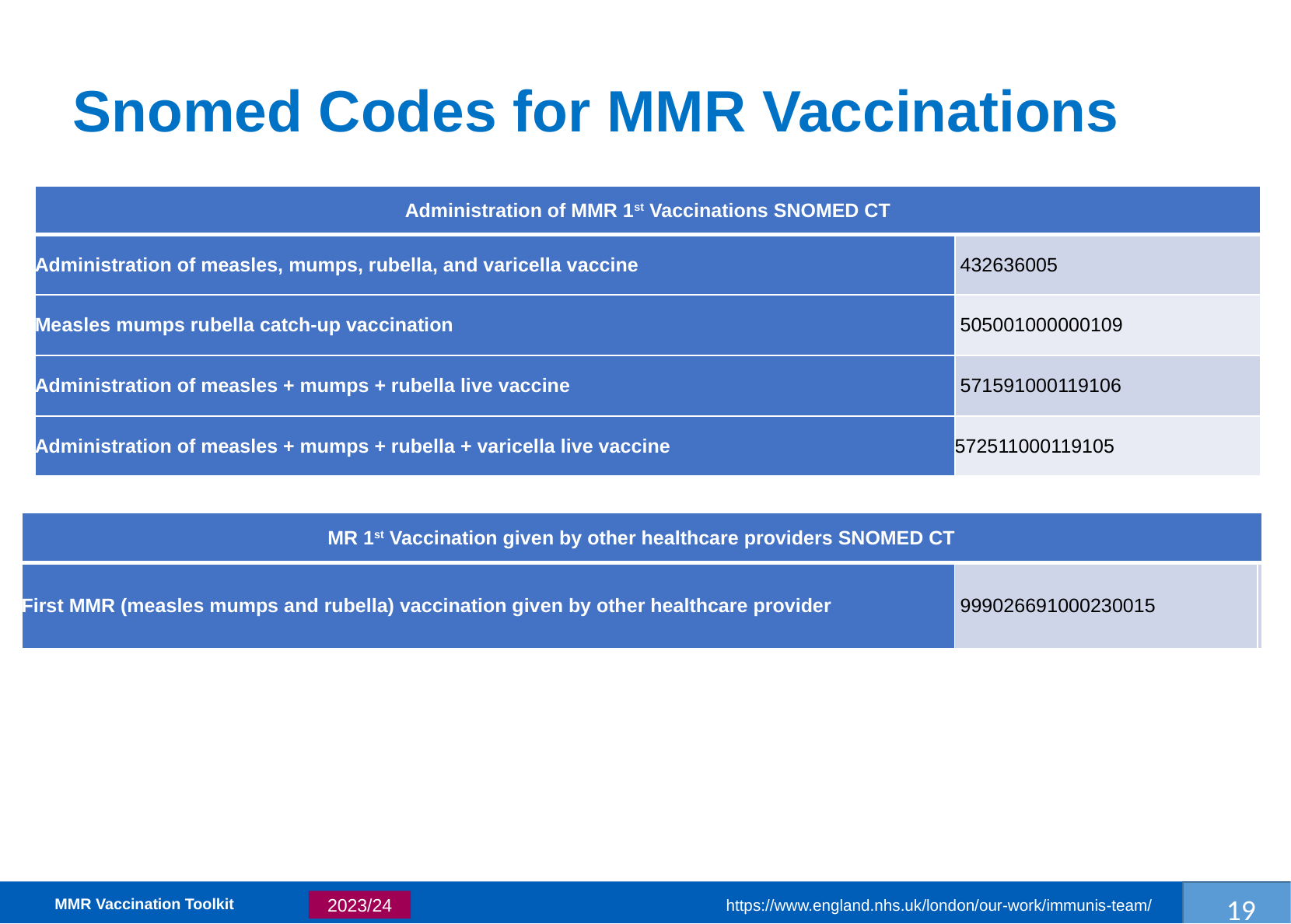

Introduction
Introduction
Introduction
Introduction
Introduction
Introduction
Snomed Codes for MMR Vaccinations
| Administration of MMR 1st Vaccinations SNOMED CT |  |
| --- | --- |
| Administration of measles, mumps, rubella, and varicella vaccine | 432636005 |
| Measles mumps rubella catch-up vaccination | 505001000000109 |
| Administration of measles + mumps + rubella live vaccine | 571591000119106 |
| Administration of measles + mumps + rubella + varicella live vaccine | 572511000119105 |
| MR 1st Vaccination given by other healthcare providers SNOMED CT |  |  |
| --- | --- | --- |
| First MMR (measles mumps and rubella) vaccination given by other healthcare provider | 999026691000230015 |  |

MMR Vaccination Toolkit
https://www.england.nhs.uk/london/our-work/immunis-team/
2023/24
19
3